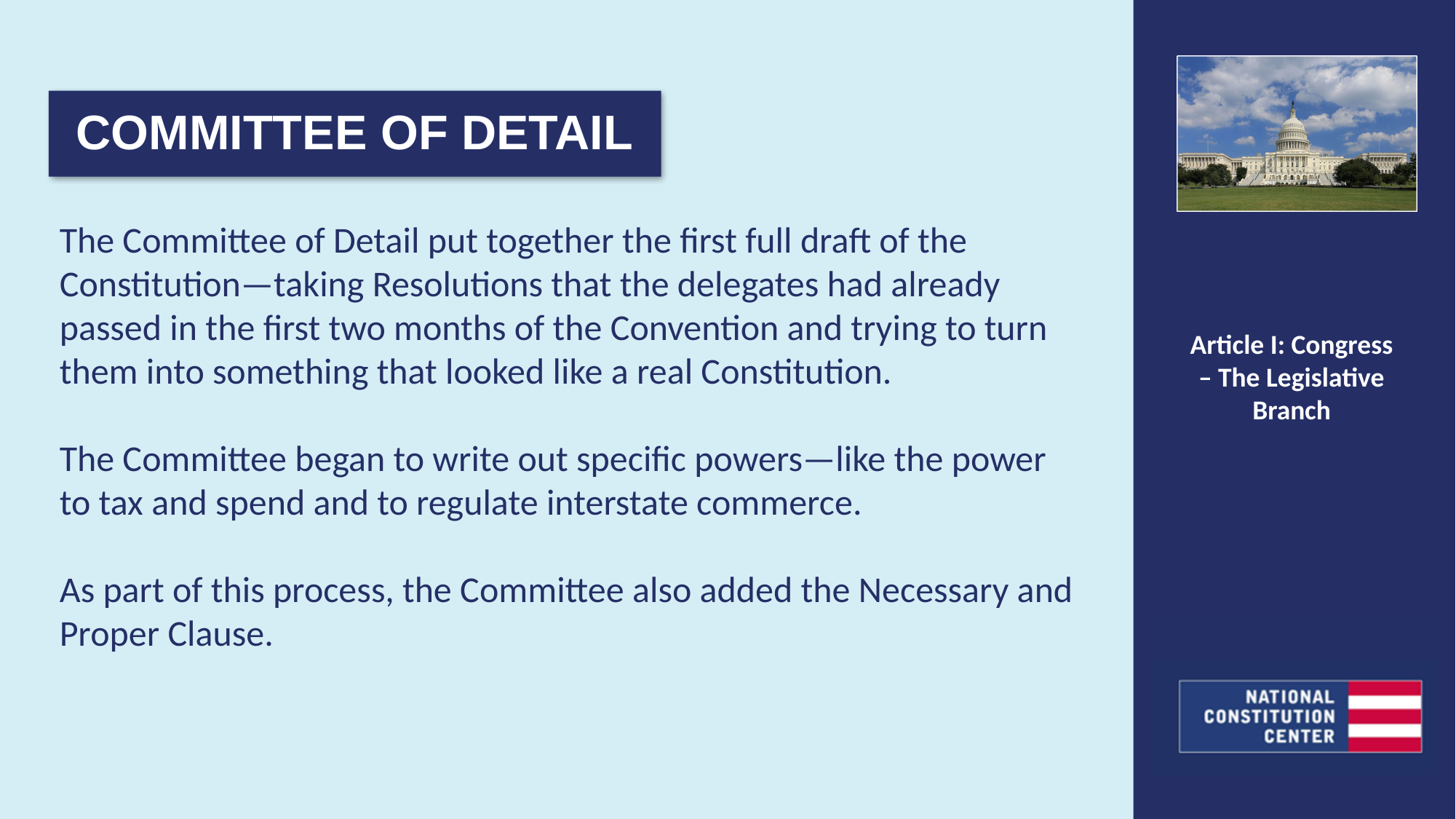

COMMITTEE OF DETAIL
The Committee of Detail put together the first full draft of the Constitution—taking Resolutions that the delegates had already passed in the first two months of the Convention and trying to turn them into something that looked like a real Constitution.

The Committee began to write out specific powers—like the power to tax and spend and to regulate interstate commerce.

As part of this process, the Committee also added the Necessary and Proper Clause.